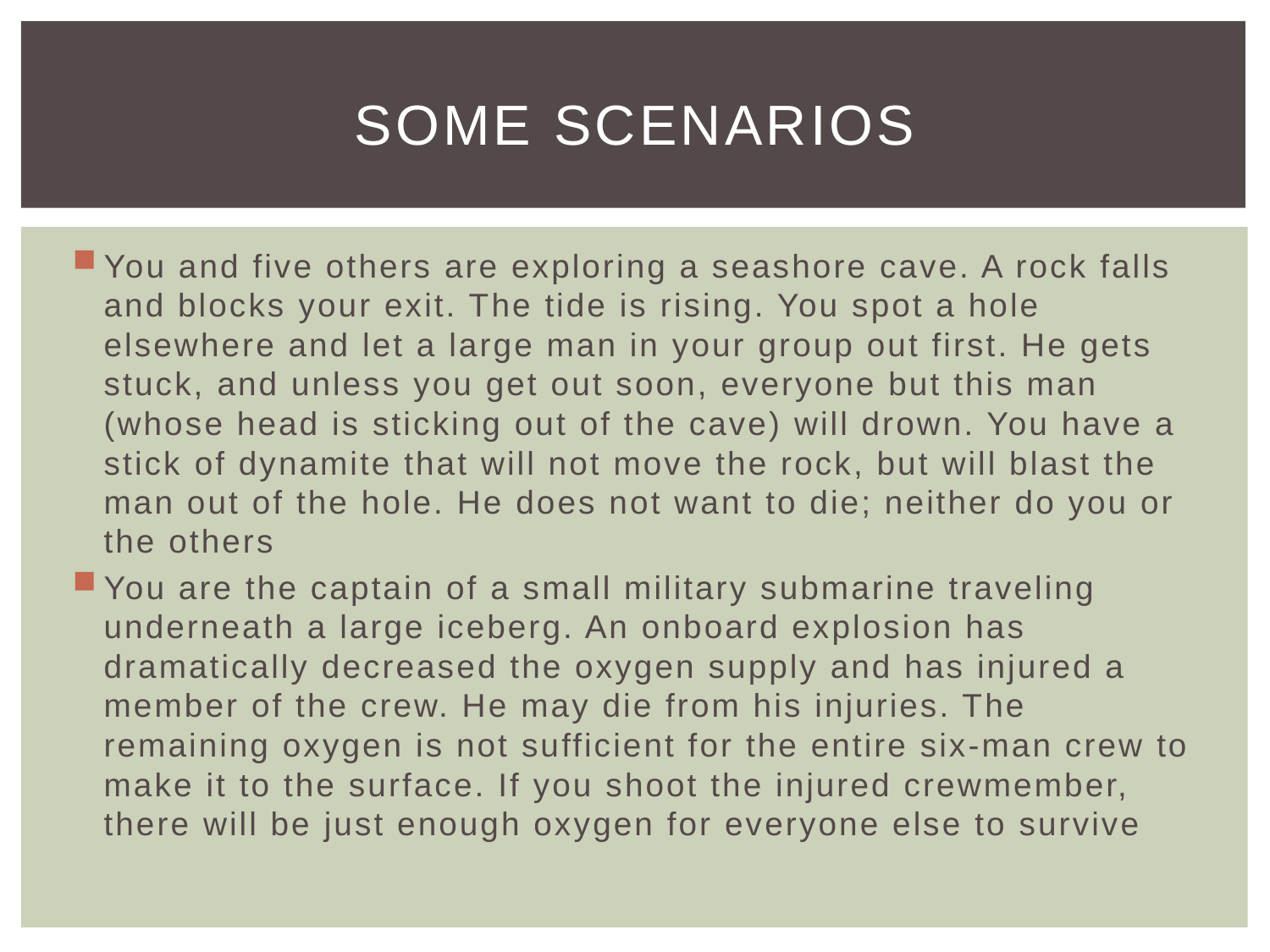

# Some scenarios
You and five others are exploring a seashore cave. A rock falls and blocks your exit. The tide is rising. You spot a hole elsewhere and let a large man in your group out first. He gets stuck, and unless you get out soon, everyone but this man (whose head is sticking out of the cave) will drown. You have a stick of dynamite that will not move the rock, but will blast the man out of the hole. He does not want to die; neither do you or the others
You are the captain of a small military submarine traveling underneath a large iceberg. An onboard explosion has dramatically decreased the oxygen supply and has injured a member of the crew. He may die from his injuries. The remaining oxygen is not sufficient for the entire six-man crew to make it to the surface. If you shoot the injured crewmember, there will be just enough oxygen for everyone else to survive